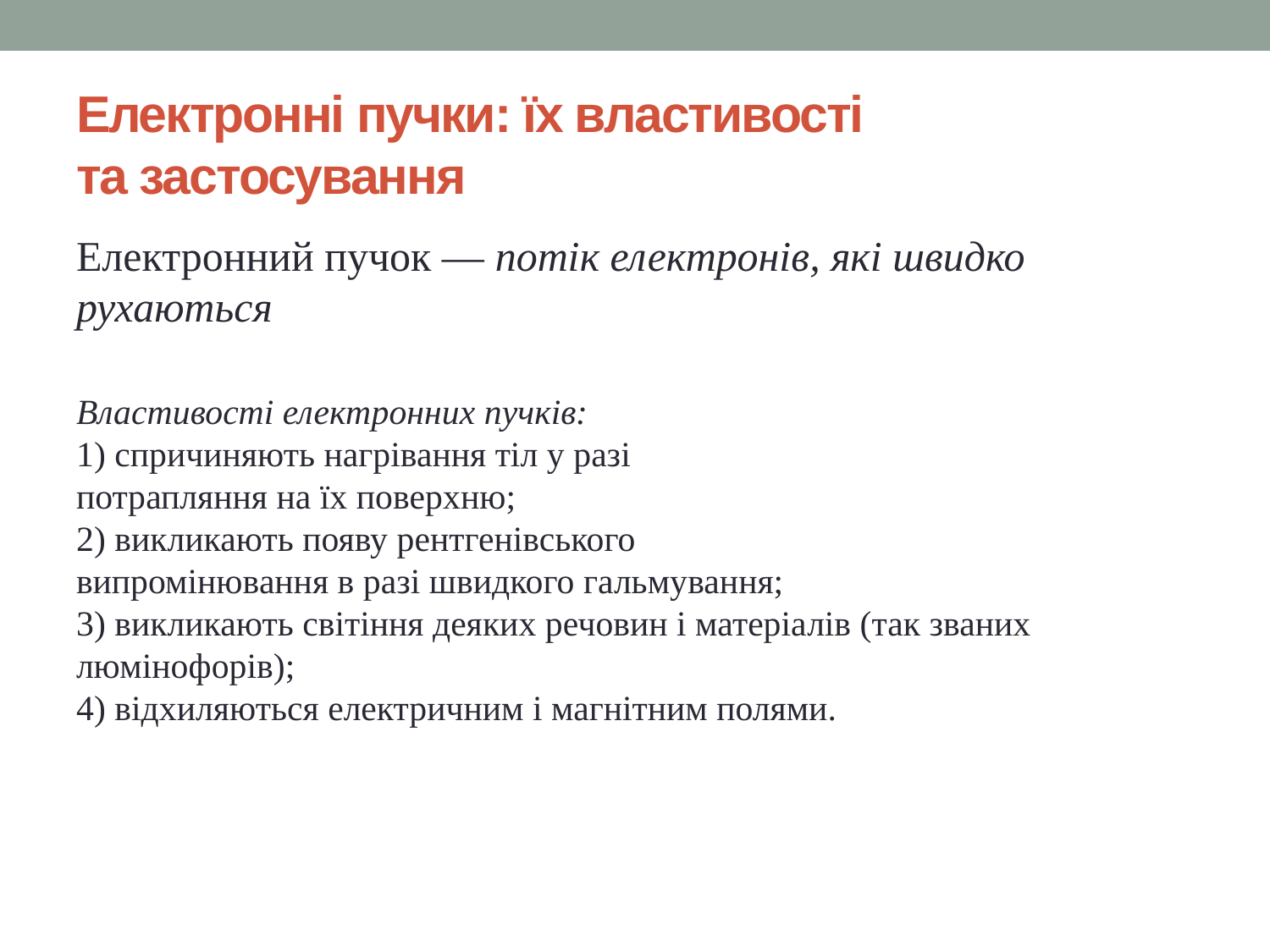

# Електронні пучки: їх властивості та застосування
Електронний пучок — потік електронів, які швидко рухаються
Властивості електронних пучків:
1) спричиняють нагрівання тіл у разі
потрапляння на їх поверхню;
2) викликають появу рентгенівського
випромінювання в разі швидкого гальмування;
3) викликають світіння деяких речовин і матеріалів (так званих люмінофорів);
4) відхиляються електричним і магнітним полями.